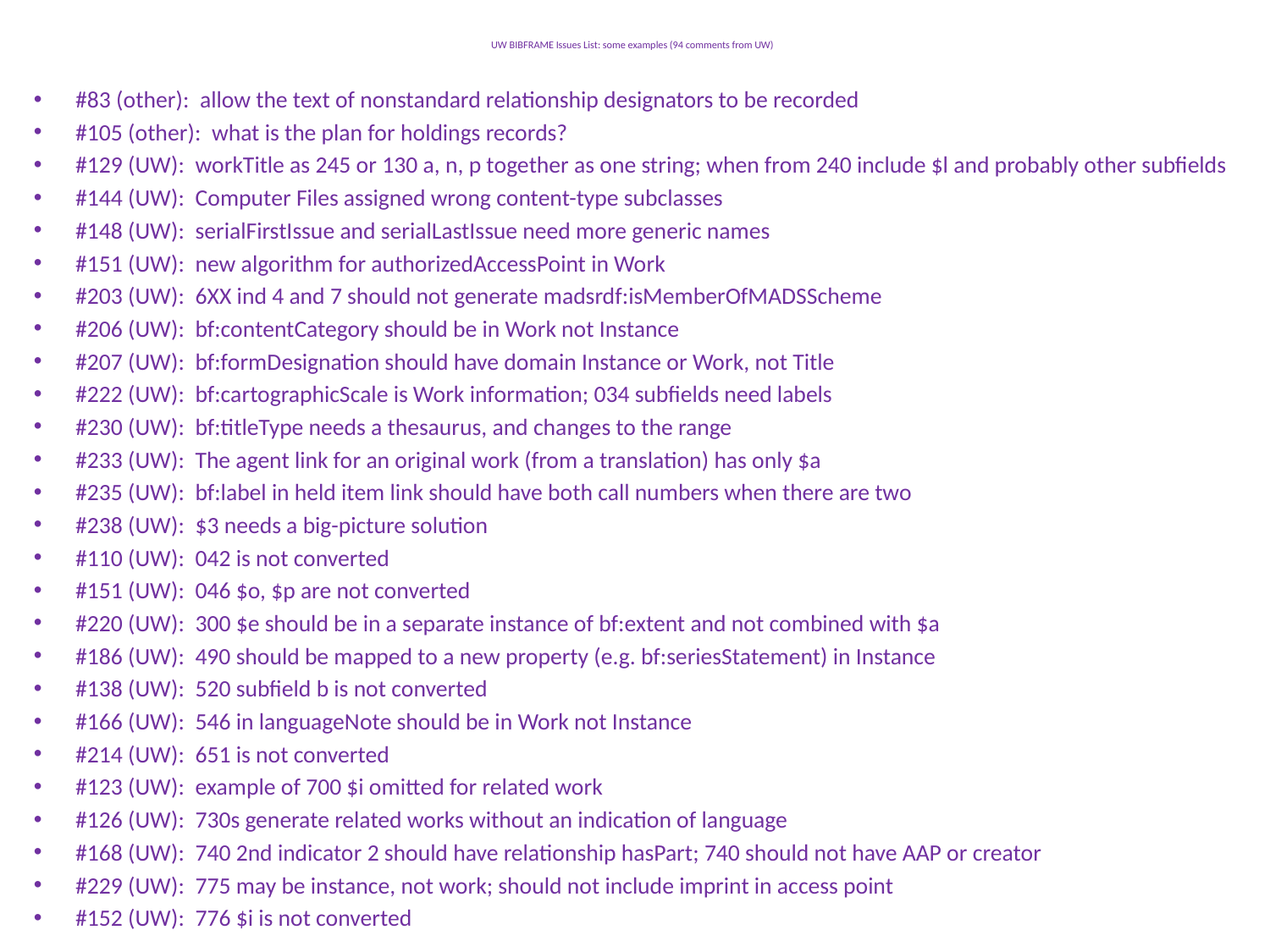

# UW BIBFRAME Issues List: some examples (94 comments from UW)
#83 (other):  allow the text of nonstandard relationship designators to be recorded
#105 (other):  what is the plan for holdings records?
#129 (UW):  workTitle as 245 or 130 a, n, p together as one string; when from 240 include $l and probably other subfields
#144 (UW):  Computer Files assigned wrong content-type subclasses
#148 (UW):  serialFirstIssue and serialLastIssue need more generic names
#151 (UW):  new algorithm for authorizedAccessPoint in Work
#203 (UW):  6XX ind 4 and 7 should not generate madsrdf:isMemberOfMADSScheme
#206 (UW):  bf:contentCategory should be in Work not Instance
#207 (UW):  bf:formDesignation should have domain Instance or Work, not Title
#222 (UW):  bf:cartographicScale is Work information; 034 subfields need labels
#230 (UW):  bf:titleType needs a thesaurus, and changes to the range
#233 (UW):  The agent link for an original work (from a translation) has only $a
#235 (UW):  bf:label in held item link should have both call numbers when there are two
#238 (UW):  $3 needs a big-picture solution
#110 (UW):  042 is not converted
#151 (UW):  046 $o, $p are not converted
#220 (UW):  300 $e should be in a separate instance of bf:extent and not combined with $a
#186 (UW):  490 should be mapped to a new property (e.g. bf:seriesStatement) in Instance
#138 (UW):  520 subfield b is not converted
#166 (UW):  546 in languageNote should be in Work not Instance
#214 (UW):  651 is not converted
#123 (UW):  example of 700 $i omitted for related work
#126 (UW):  730s generate related works without an indication of language
#168 (UW):  740 2nd indicator 2 should have relationship hasPart; 740 should not have AAP or creator
#229 (UW):  775 may be instance, not work; should not include imprint in access point
#152 (UW):  776 $i is not converted